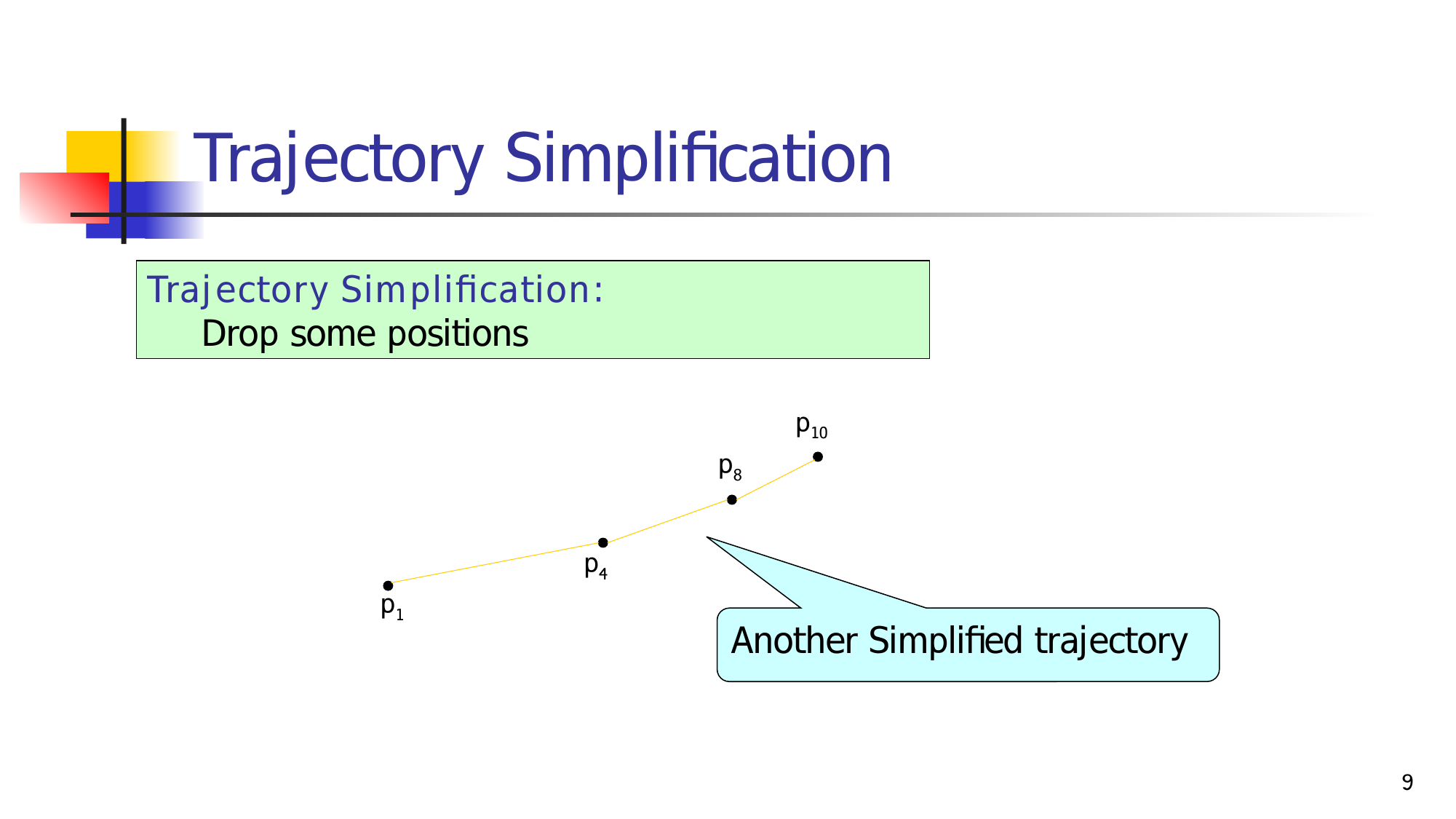

# Trajectory Simplification
Trajectory Simplification:
Drop some positions
p10
p8
p4
p1

Another Simplified trajectory
9